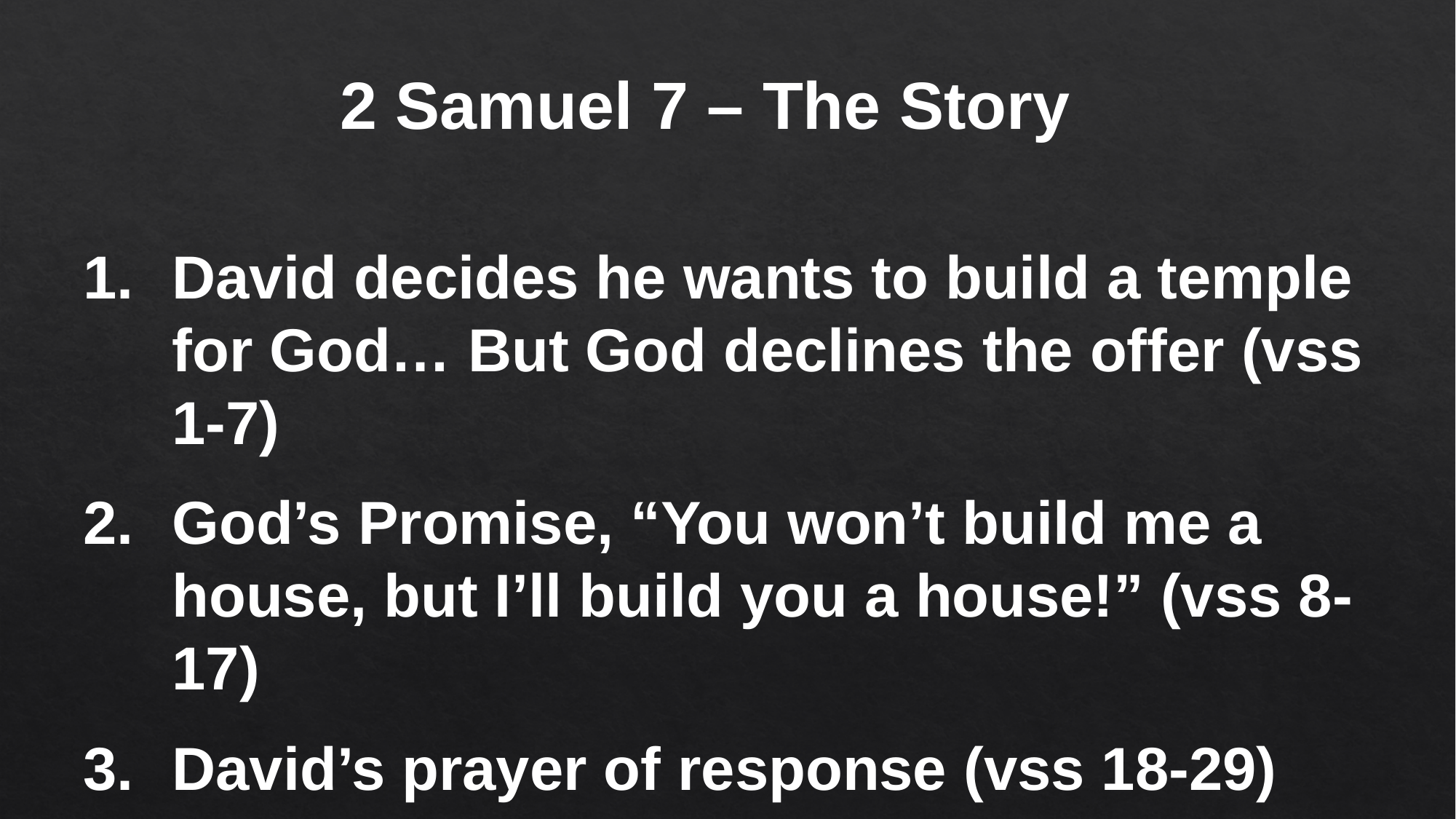

2 Samuel 7 – The Story
David decides he wants to build a temple for God… But God declines the offer (vss 1-7)
God’s Promise, “You won’t build me a house, but I’ll build you a house!” (vss 8-17)
David’s prayer of response (vss 18-29)